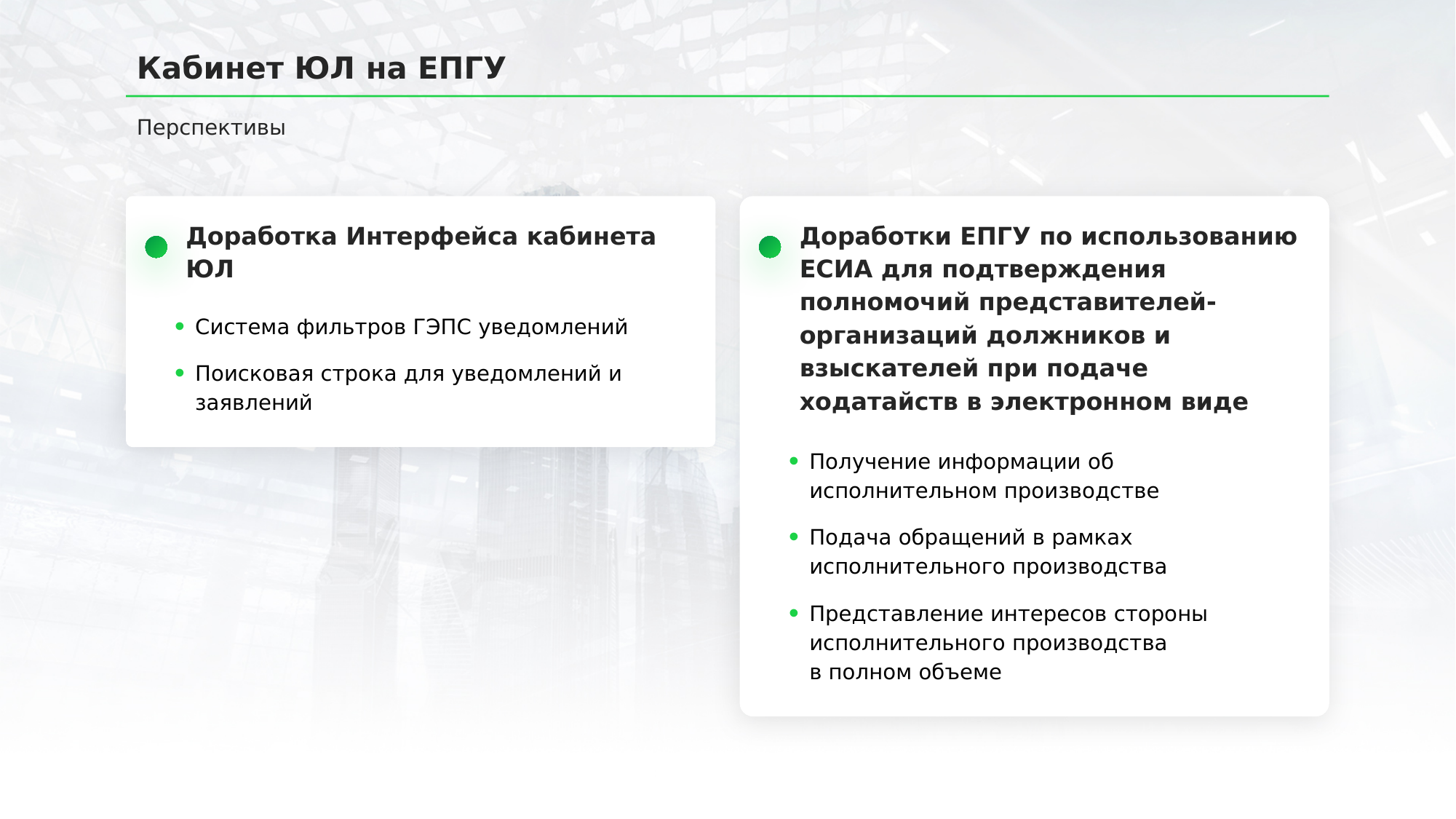

# Кабинет ЮЛ на ЕПГУ
Перспективы

Доработка Интерфейса кабинета ЮЛ
Доработки ЕПГУ по использованию ЕСИА для подтверждения полномочий представителей-организаций должников и взыскателей при подаче ходатайств в электронном виде

Система фильтров ГЭПС уведомлений
Поисковая строка для уведомлений и заявлений
Получение информации об исполнительном производстве
Подача обращений в рамках исполнительного производства
Представление интересов стороны исполнительного производства
в полном объеме